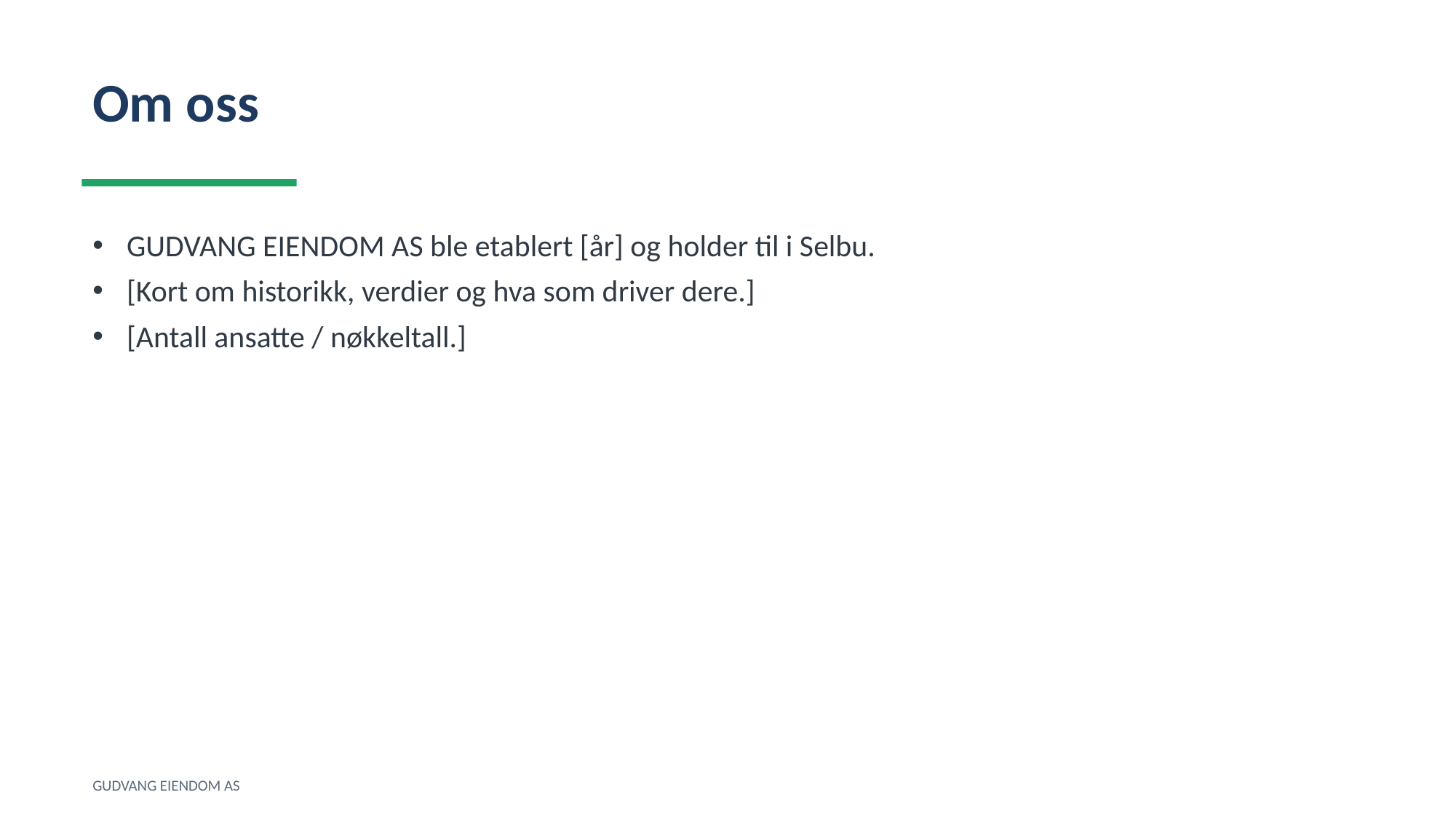

Om oss

GUDVANG EIENDOM AS ble etablert [år] og holder til i Selbu.
[Kort om historikk, verdier og hva som driver dere.]
[Antall ansatte / nøkkeltall.]
GUDVANG EIENDOM AS